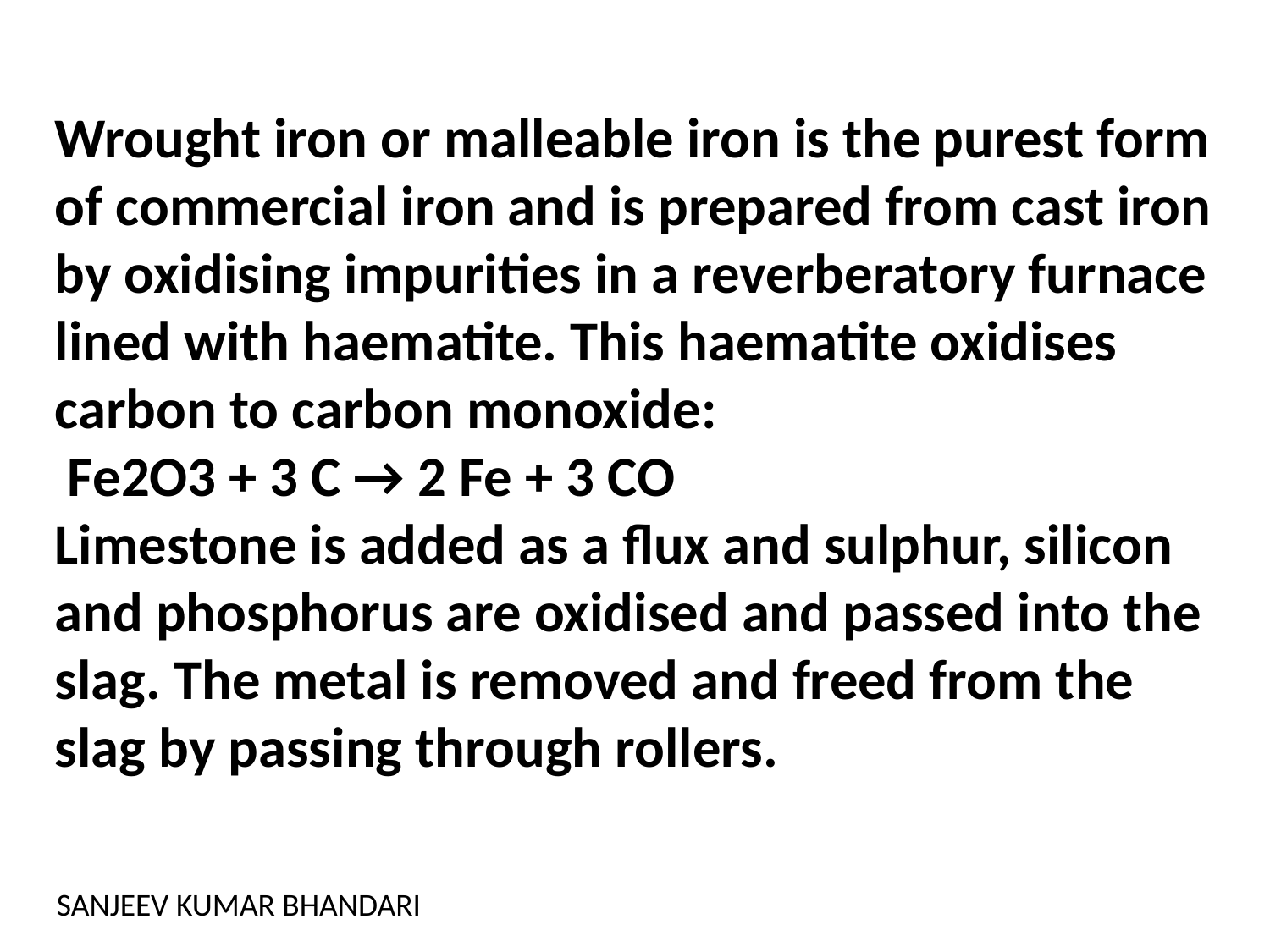

Wrought iron or malleable iron is the purest form of commercial iron and is prepared from cast iron by oxidising impurities in a reverberatory furnace lined with haematite. This haematite oxidises carbon to carbon monoxide:
 Fe2O3 + 3 C → 2 Fe + 3 CO
Limestone is added as a flux and sulphur, silicon and phosphorus are oxidised and passed into the slag. The metal is removed and freed from the slag by passing through rollers.
SANJEEV KUMAR BHANDARI